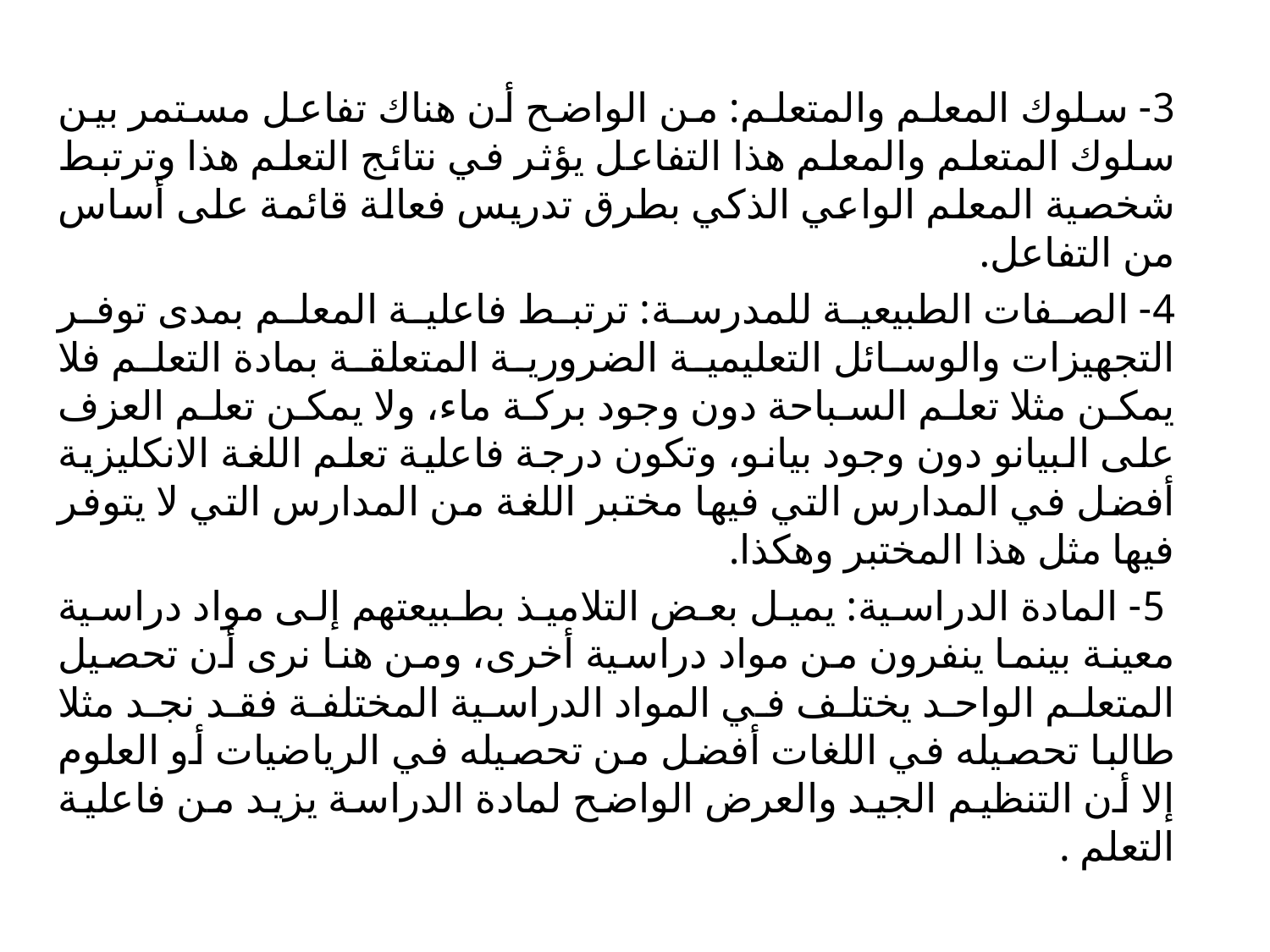

3- سلوك المعلم والمتعلم: من الواضح أن هناك تفاعل مستمر بين سلوك المتعلم والمعلم هذا التفاعل يؤثر في نتائج التعلم هذا وترتبط شخصية المعلم الواعي الذكي بطرق تدريس فعالة قائمة على أساس من التفاعل.
4- الصفات الطبيعية للمدرسة: ترتبط فاعلية المعلم بمدى توفر التجهيزات والوسائل التعليمية الضرورية المتعلقة بمادة التعلم فلا يمكن مثلا تعلم السباحة دون وجود بركة ماء، ولا يمكن تعلم العزف على البيانو دون وجود بيانو، وتكون درجة فاعلية تعلم اللغة الانكليزية أفضل في المدارس التي فيها مختبر اللغة من المدارس التي لا يتوفر فيها مثل هذا المختبر وهكذا.
 5- المادة الدراسية: يميل بعض التلاميذ بطبيعتهم إلى مواد دراسية معينة بينما ينفرون من مواد دراسية أخرى، ومن هنا نرى أن تحصيل المتعلم الواحد يختلف في المواد الدراسية المختلفة فقد نجد مثلا طالبا تحصيله في اللغات أفضل من تحصيله في الرياضيات أو العلوم إلا أن التنظيم الجيد والعرض الواضح لمادة الدراسة يزيد من فاعلية التعلم .